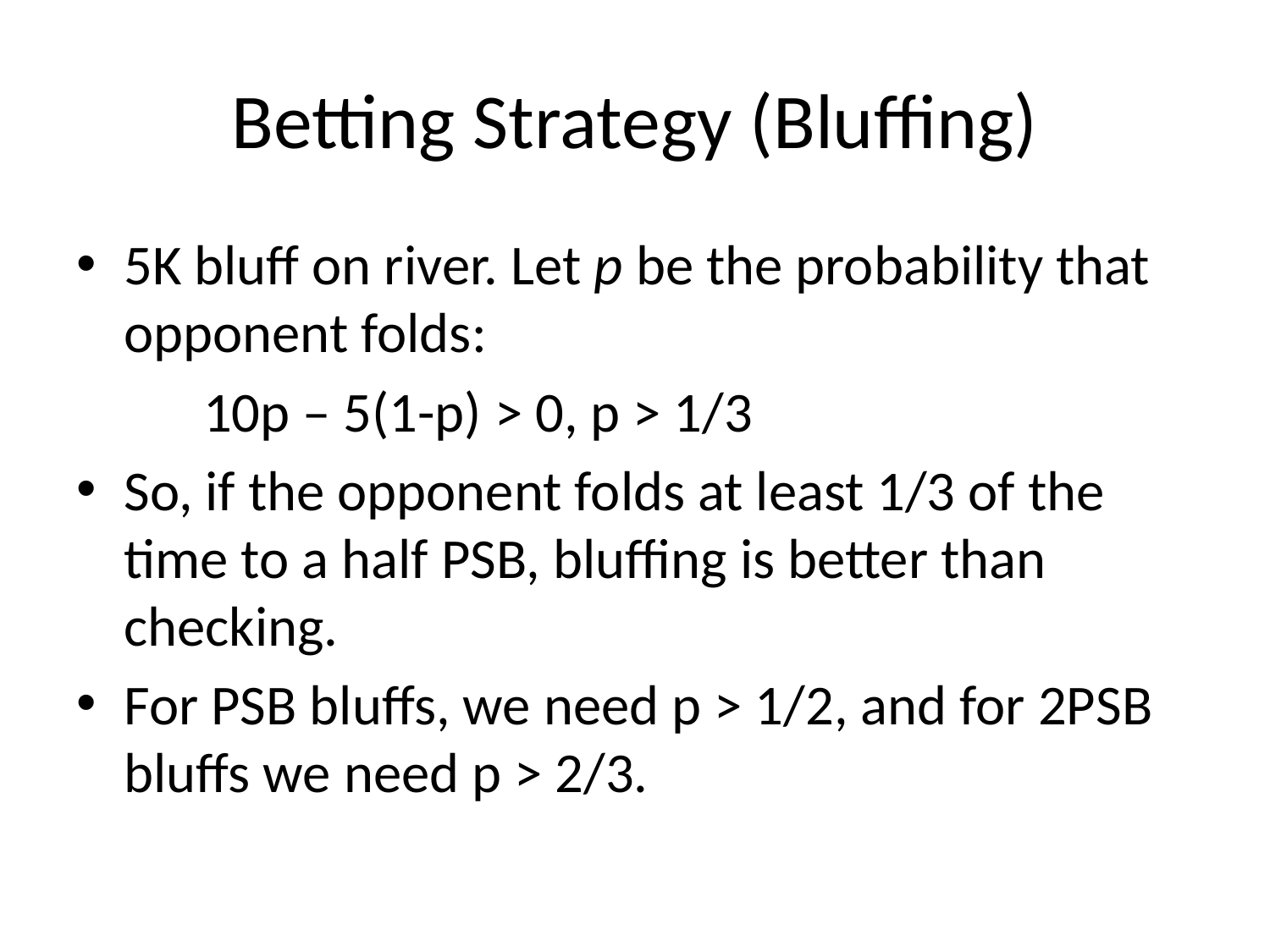

# Betting Strategy (Bluffing)
5K bluff on river. Let p be the probability that opponent folds:
	10p – 5(1-p) > 0, p > 1/3
So, if the opponent folds at least 1/3 of the time to a half PSB, bluffing is better than checking.
For PSB bluffs, we need p > 1/2, and for 2PSB bluffs we need p > 2/3.